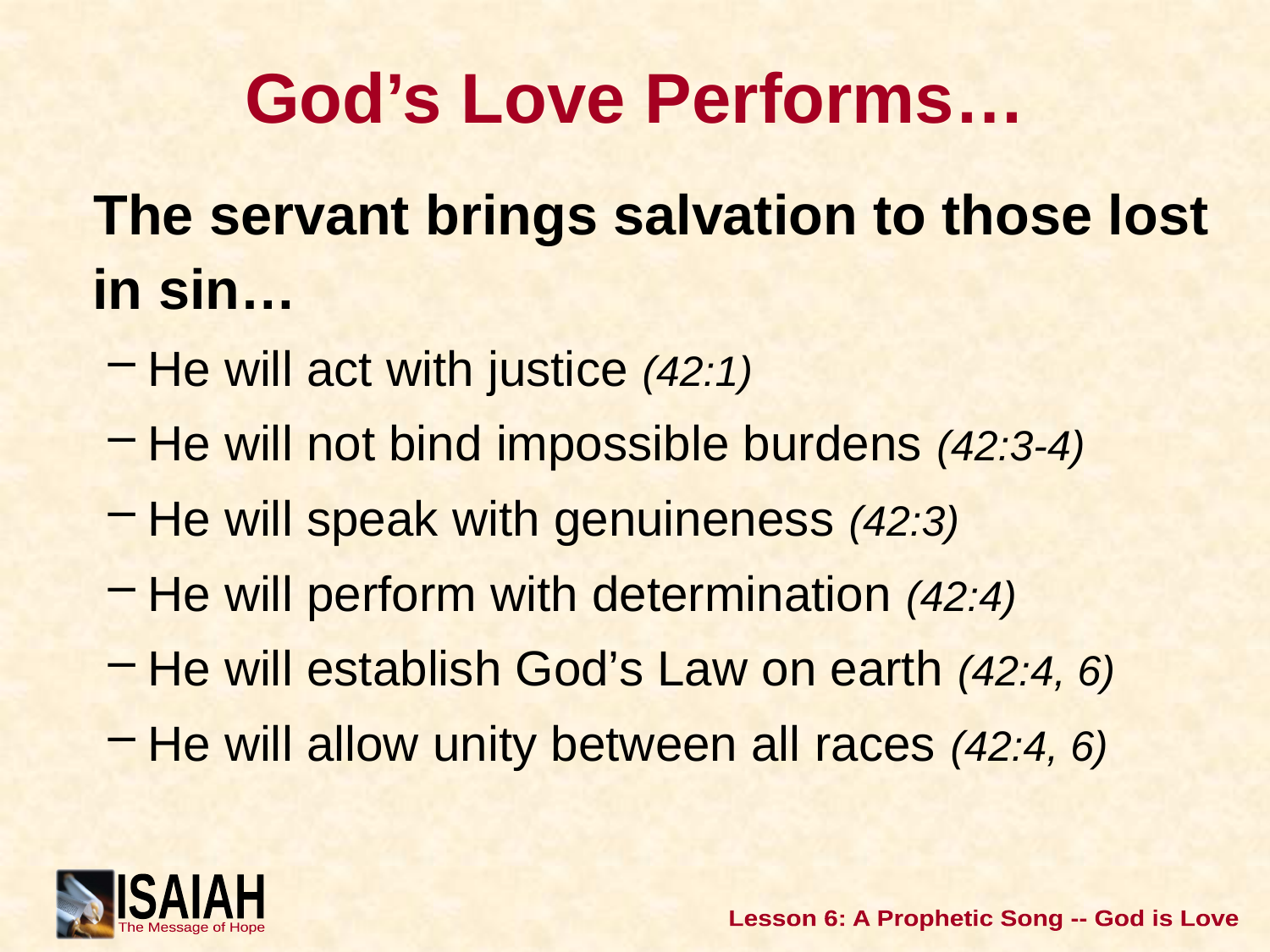

# God’s Love Performs…
The servant brings salvation to those lost in sin…
He will act with justice (42:1)
He will not bind impossible burdens (42:3-4)
He will speak with genuineness (42:3)
He will perform with determination (42:4)
He will establish God’s Law on earth (42:4, 6)
He will allow unity between all races (42:4, 6)